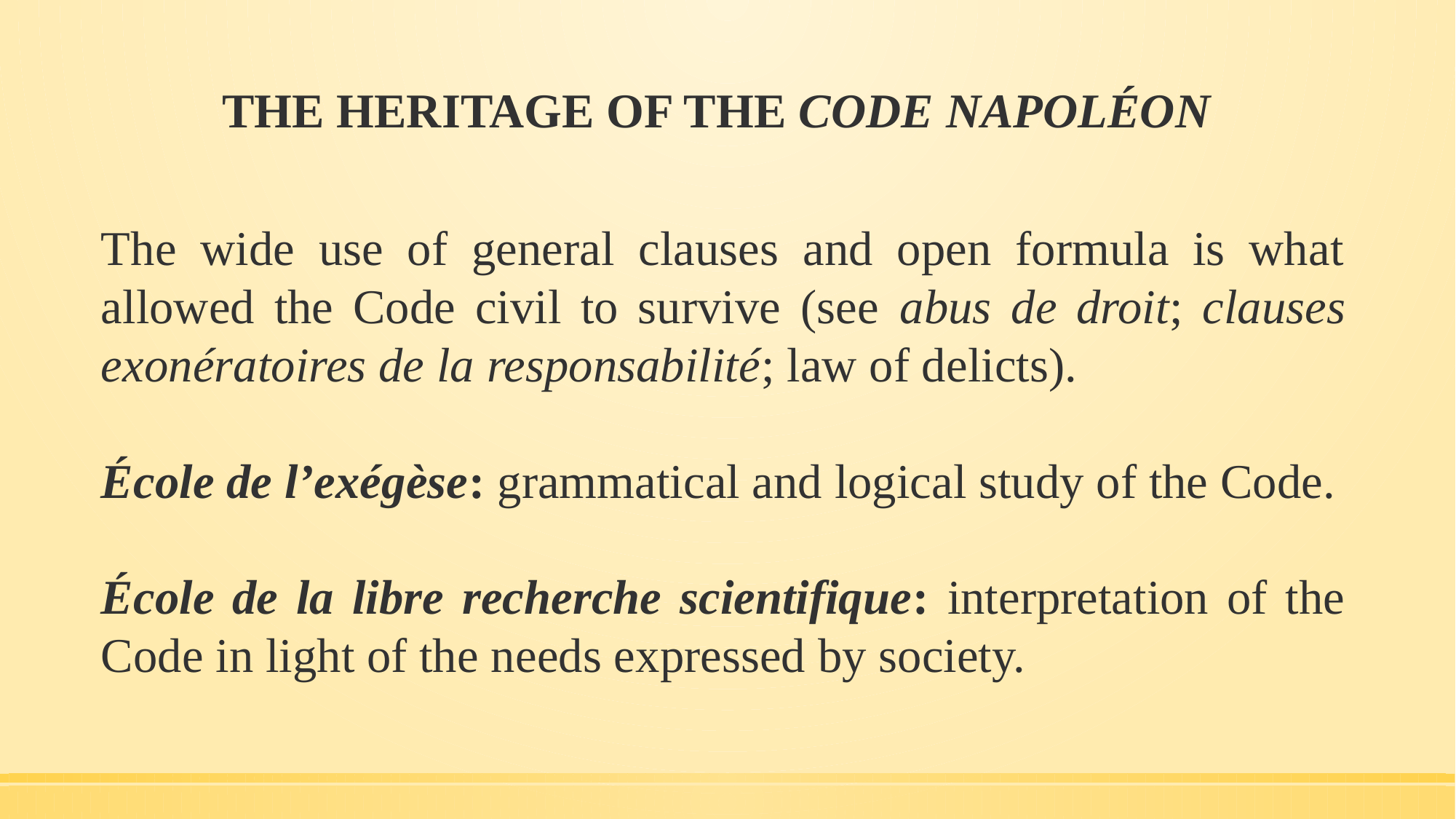

# THE HERITAGE OF THE CODE NAPOLÉON
The wide use of general clauses and open formula is what allowed the Code civil to survive (see abus de droit; clauses exonératoires de la responsabilité; law of delicts).

École de l’exégèse: grammatical and logical study of the Code.

École de la libre recherche scientifique: interpretation of the Code in light of the needs expressed by society.